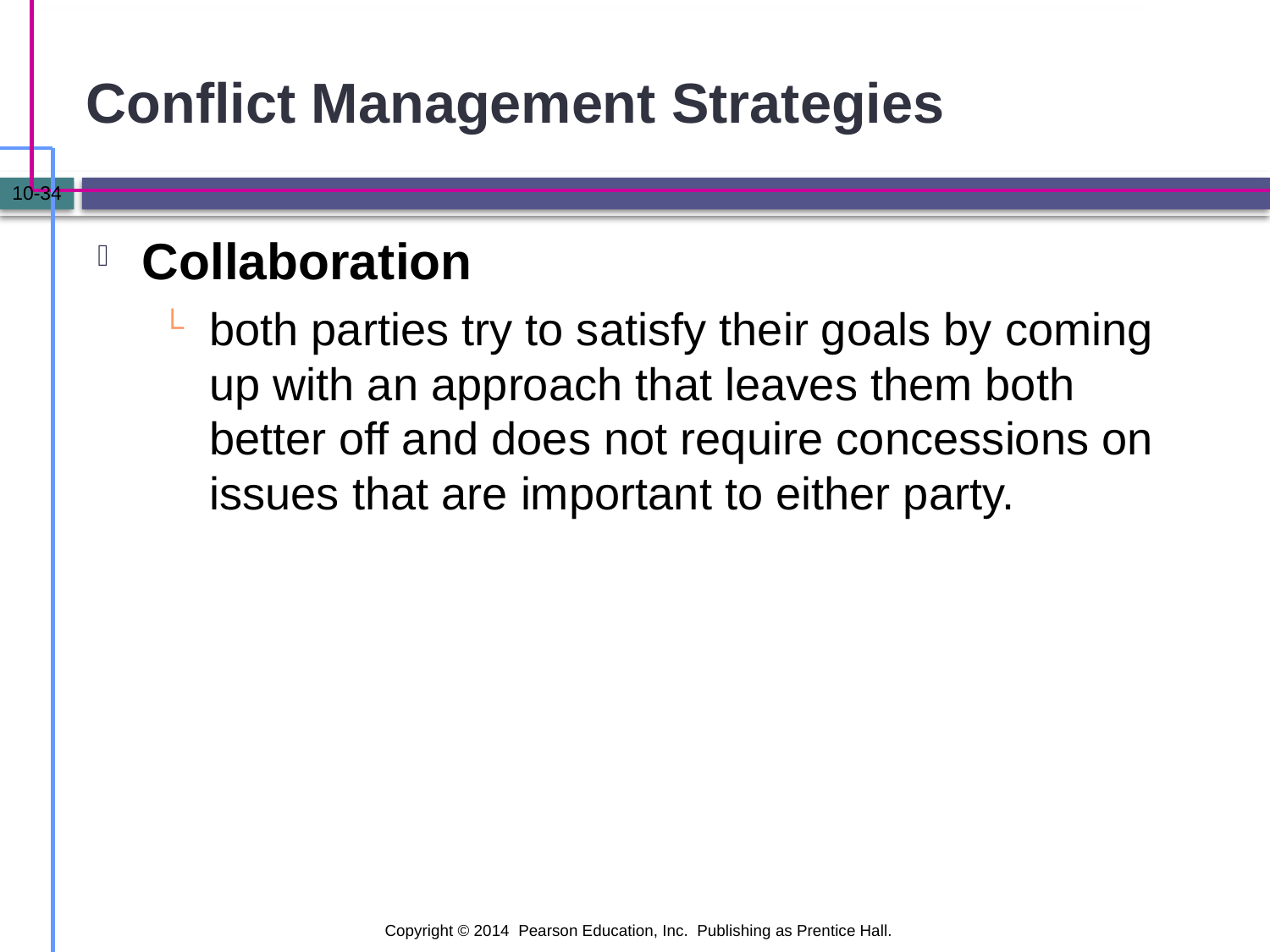

# Conflict Management Strategies
10-34
Collaboration
both parties try to satisfy their goals by coming up with an approach that leaves them both better off and does not require concessions on issues that are important to either party.